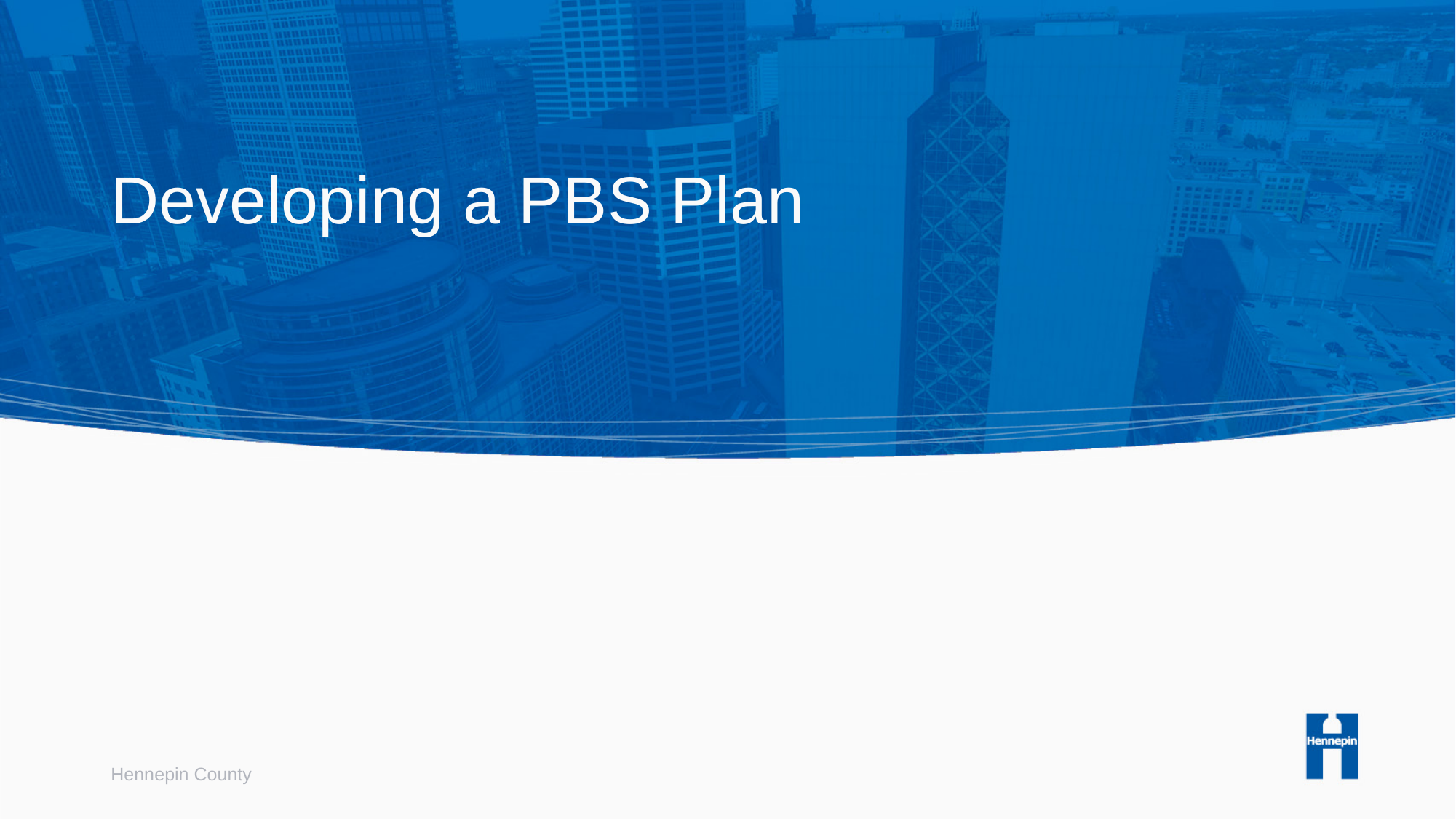

# Developing a PBS Plan
Hennepin County